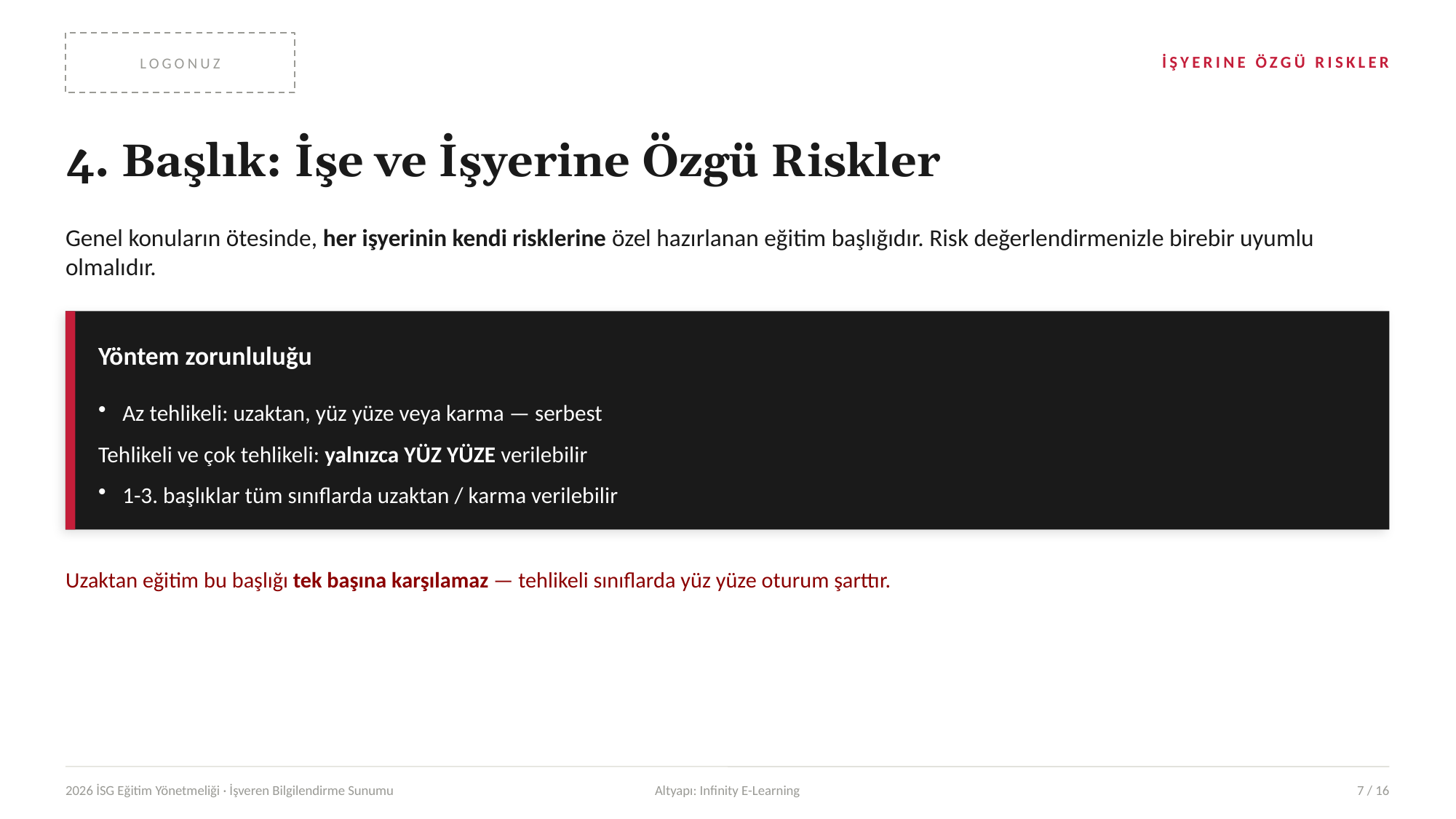

LOGONUZ
İŞYERINE ÖZGÜ RISKLER
4. Başlık: İşe ve İşyerine Özgü Riskler
Genel konuların ötesinde, her işyerinin kendi risklerine özel hazırlanan eğitim başlığıdır. Risk değerlendirmenizle birebir uyumlu olmalıdır.

Yöntem zorunluluğu
Az tehlikeli: uzaktan, yüz yüze veya karma — serbest
Tehlikeli ve çok tehlikeli: yalnızca YÜZ YÜZE verilebilir
1-3. başlıklar tüm sınıflarda uzaktan / karma verilebilir
Uzaktan eğitim bu başlığı tek başına karşılamaz — tehlikeli sınıflarda yüz yüze oturum şarttır.

2026 İSG Eğitim Yönetmeliği · İşveren Bilgilendirme Sunumu
Altyapı: Infinity E-Learning
7 / 16